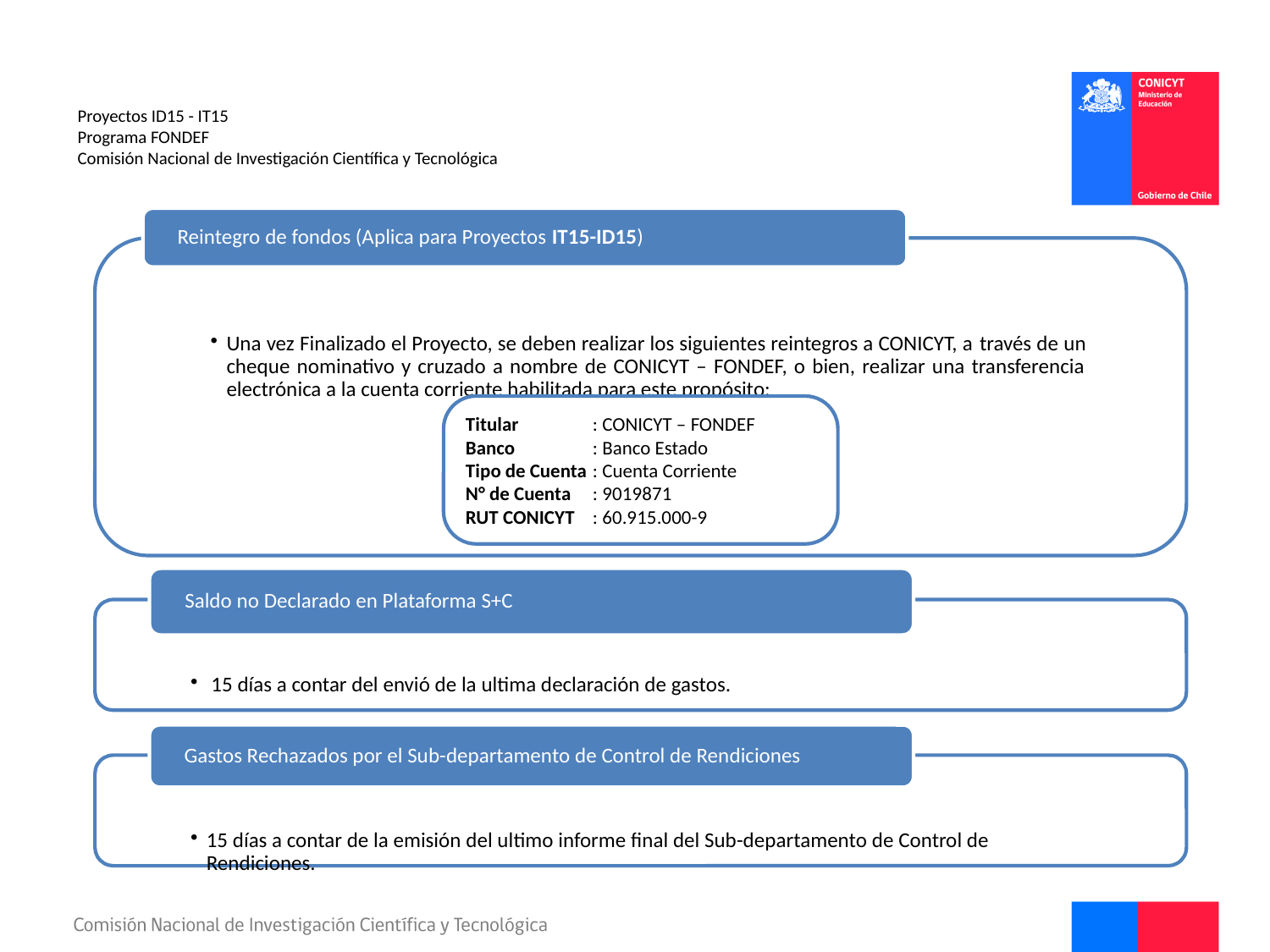

# Proyectos ID15 - IT15 Programa FONDEF Comisión Nacional de Investigación Científica y Tecnológica
Una vez Finalizado el Proyecto, se deben realizar los siguientes reintegros a CONICYT, a través de un cheque nominativo y cruzado a nombre de CONICYT – FONDEF, o bien, realizar una transferencia electrónica a la cuenta corriente habilitada para este propósito:

Reintegro de fondos (Aplica para Proyectos IT15-ID15)
 15 días a contar del envió de la ultima declaración de gastos.
Saldo no Declarado en Plataforma S+C
15 días a contar de la emisión del ultimo informe final del Sub-departamento de Control de Rendiciones.
Gastos Rechazados por el Sub-departamento de Control de Rendiciones
Titular	: CONICYT – FONDEF
Banco	: Banco Estado
Tipo de Cuenta	: Cuenta Corriente
N° de Cuenta	: 9019871
RUT CONICYT	: 60.915.000-9